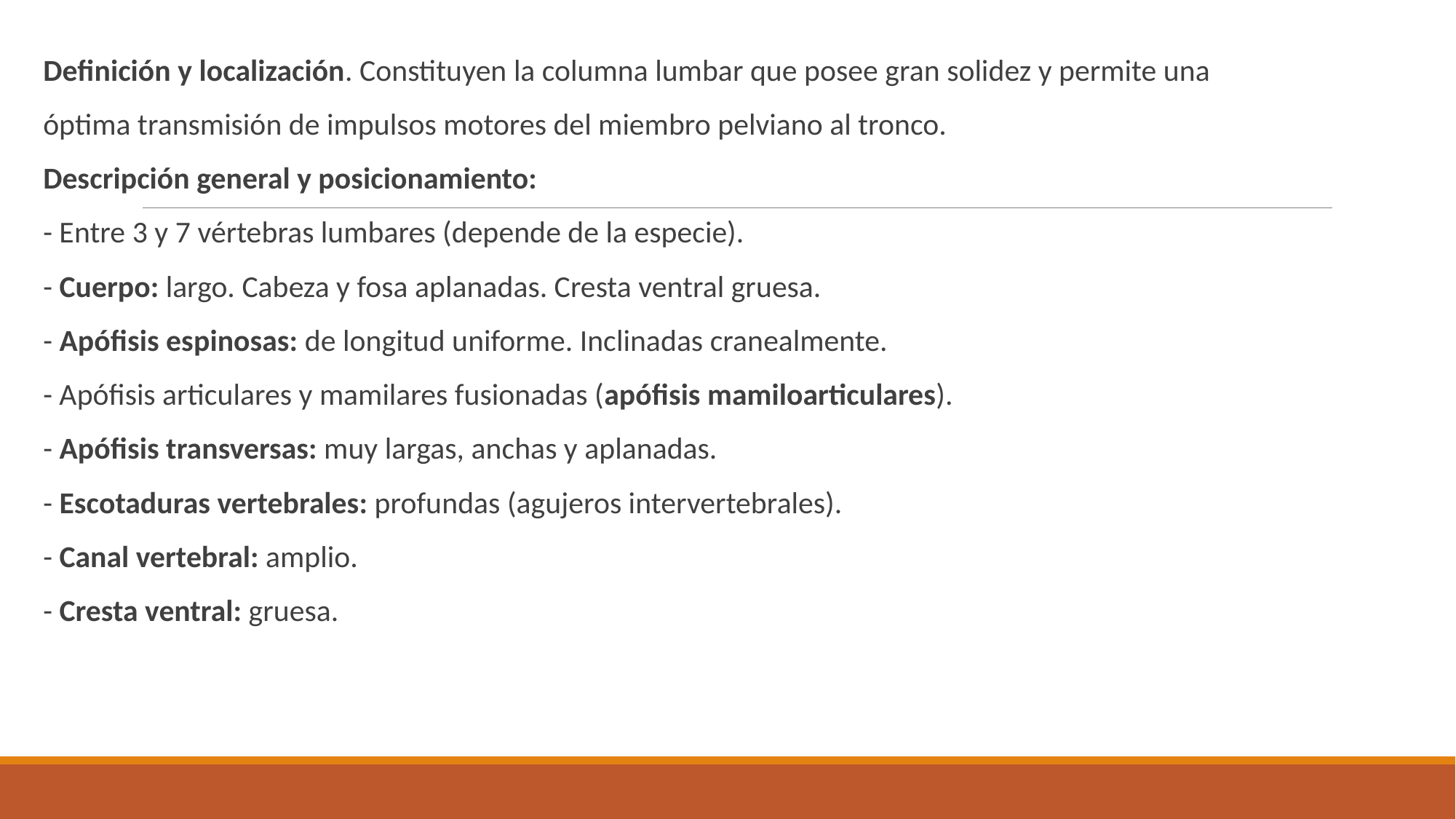

Definición y localización. Constituyen la columna lumbar que posee gran solidez y permite una
óptima transmisión de impulsos motores del miembro pelviano al tronco.
Descripción general y posicionamiento:
- Entre 3 y 7 vértebras lumbares (depende de la especie).
- Cuerpo: largo. Cabeza y fosa aplanadas. Cresta ventral gruesa.
- Apófisis espinosas: de longitud uniforme. Inclinadas cranealmente.
- Apófisis articulares y mamilares fusionadas (apófisis mamiloarticulares).
- Apófisis transversas: muy largas, anchas y aplanadas.
- Escotaduras vertebrales: profundas (agujeros intervertebrales).
- Canal vertebral: amplio.
- Cresta ventral: gruesa.